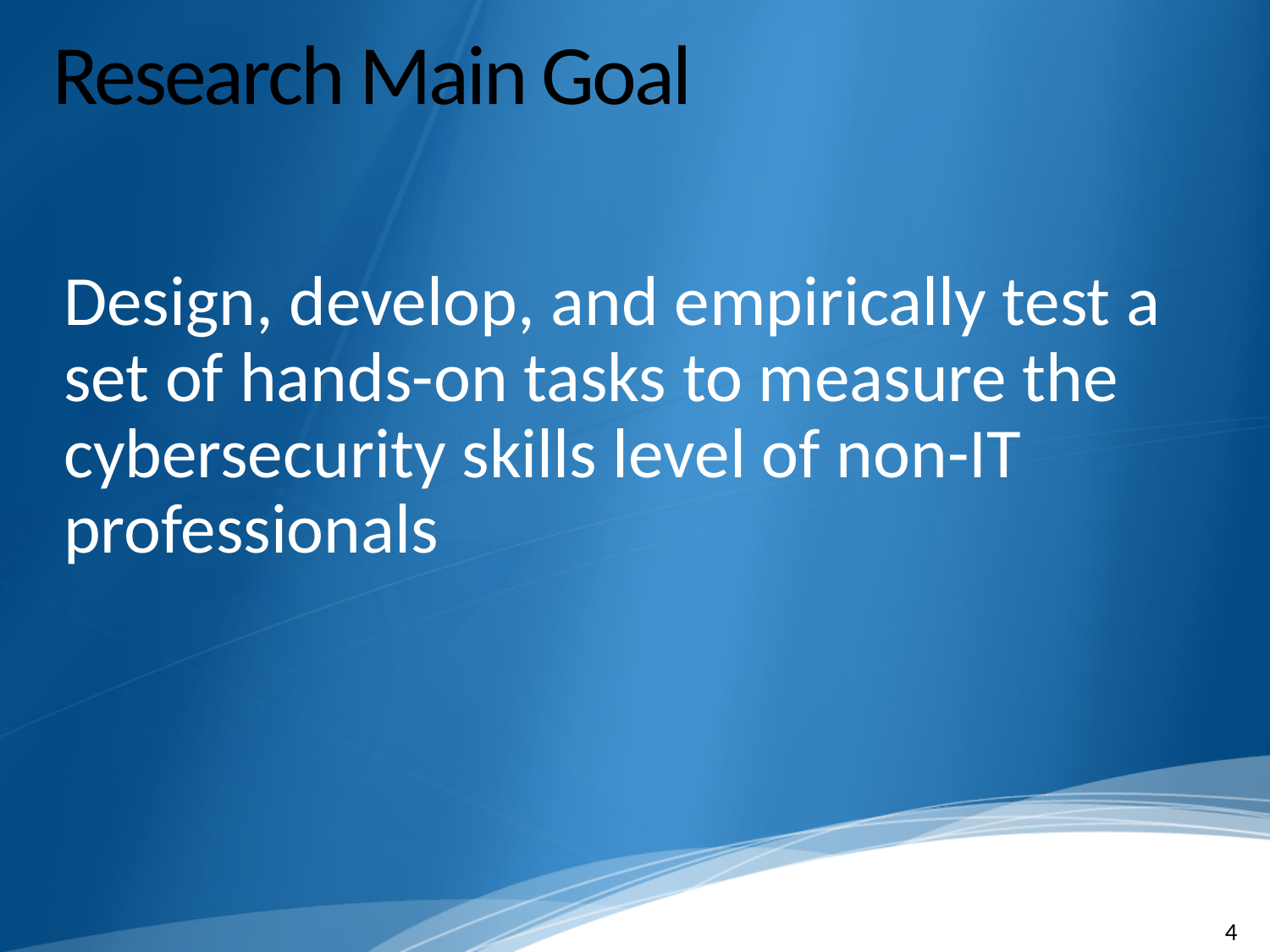

# Research Main Goal
Design, develop, and empirically test a set of hands-on tasks to measure the cybersecurity skills level of non-IT professionals
4